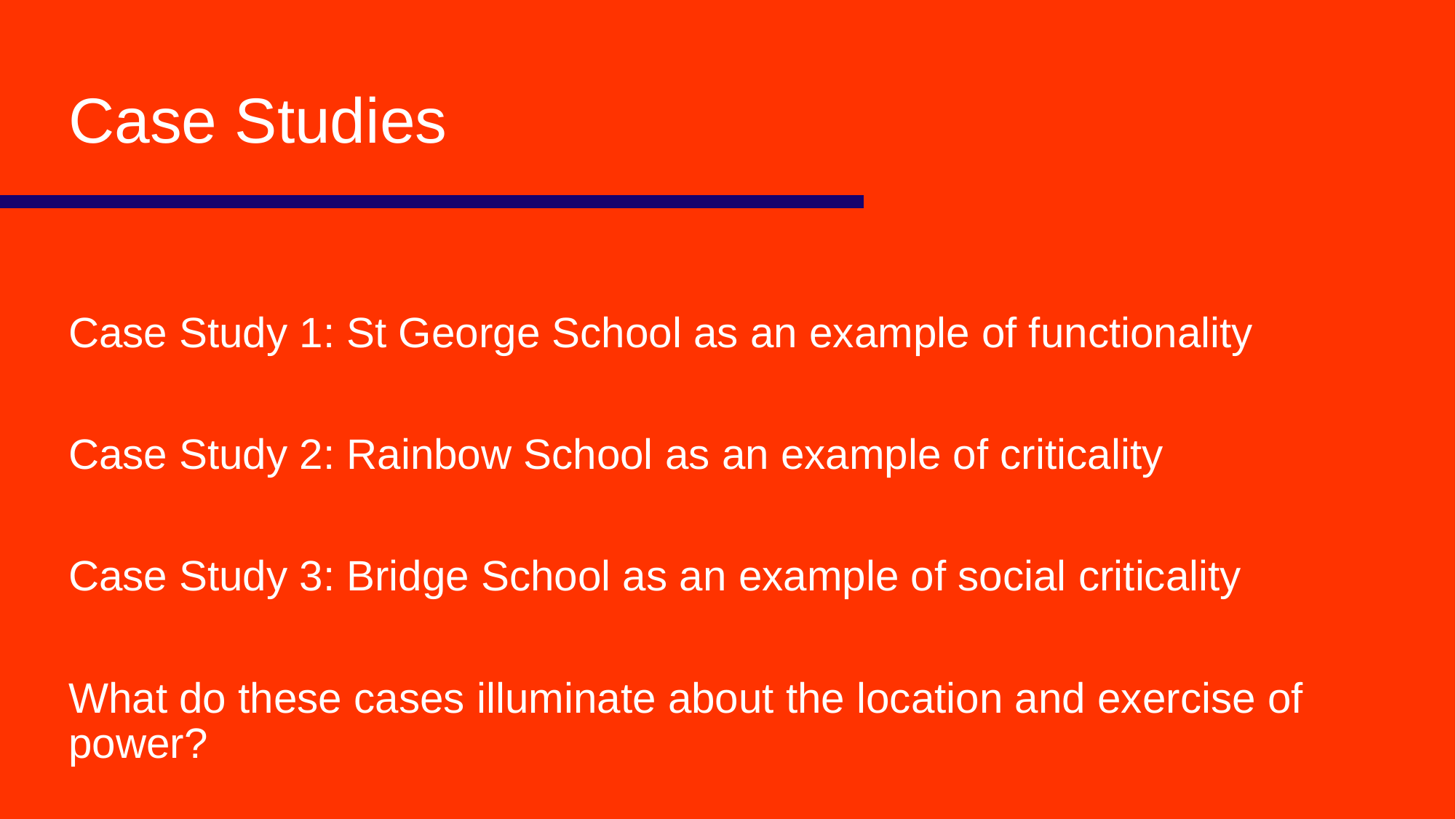

# Case Studies

Case Study 1: St George School as an example of functionality

Case Study 2: Rainbow School as an example of criticality

Case Study 3: Bridge School as an example of social criticality

What do these cases illuminate about the location and exercise of power?